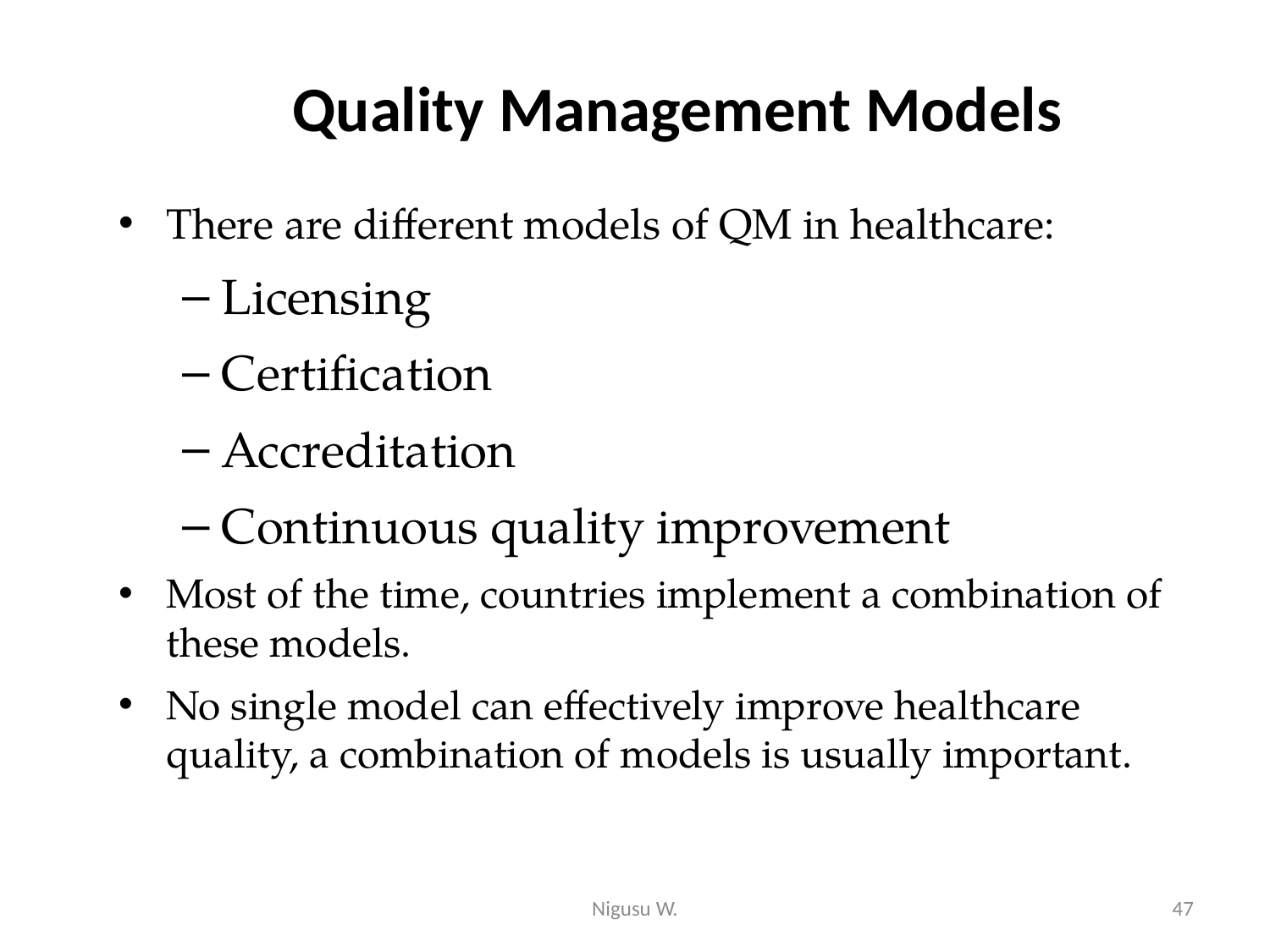

Quality Management Models
There are different models of QM in healthcare:
Licensing
Certification
Accreditation
Continuous quality improvement
Most of the time, countries implement a combination of these models.
No single model can effectively improve healthcare quality, a combination of models is usually important.
Nigusu W.
47